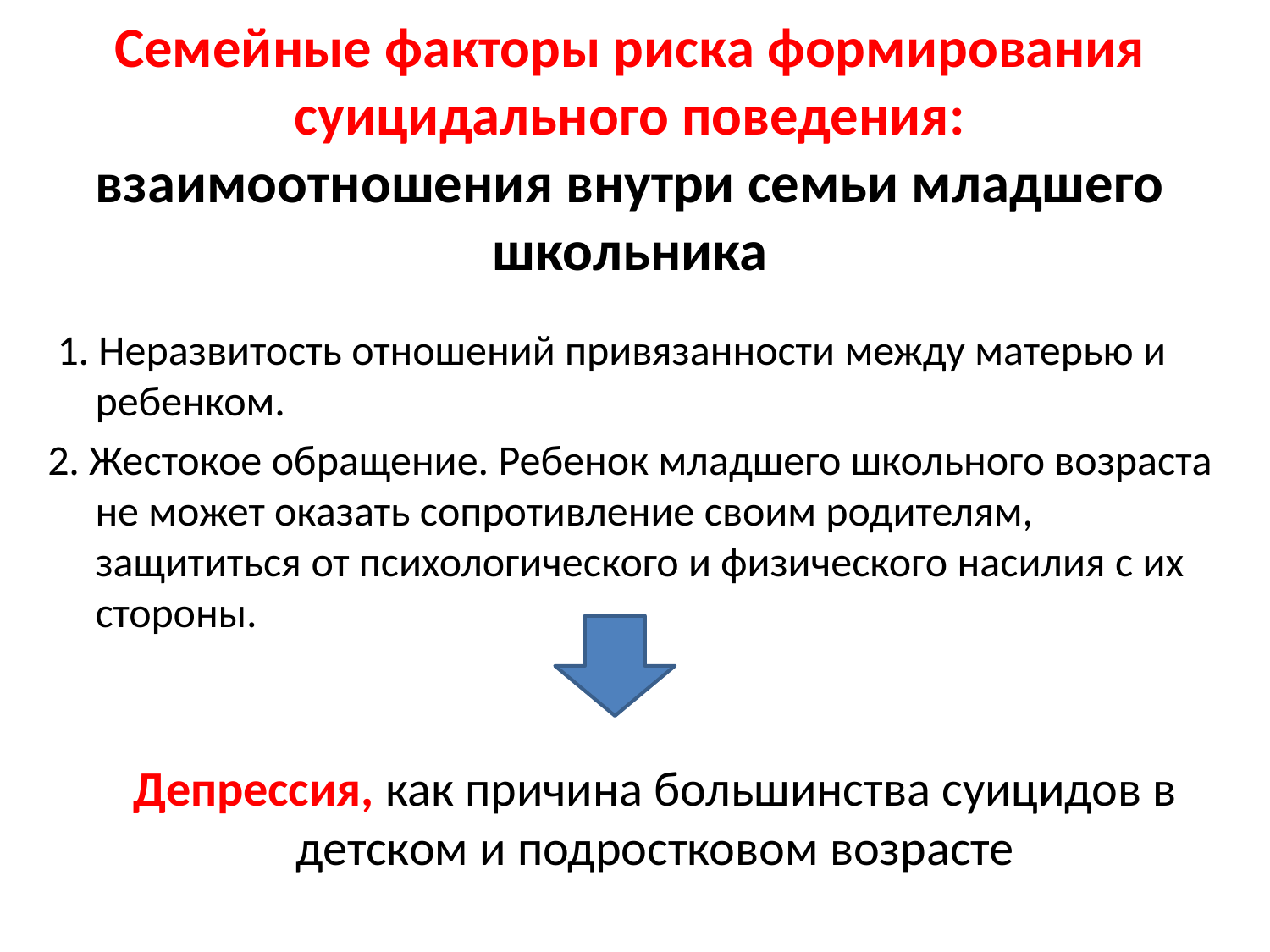

Семейные факторы риска формирования суицидального поведения:
взаимоотношения внутри семьи младшего школьника
#
 1. Неразвитость отношений привязанности между матерью и ребенком.
2. Жестокое обращение. Ребенок младшего школьного возраста не может оказать сопротивление своим родителям, защититься от психологического и физического насилия с их стороны.

Депрессия, как причина большинства суицидов в детском и подростковом возрасте